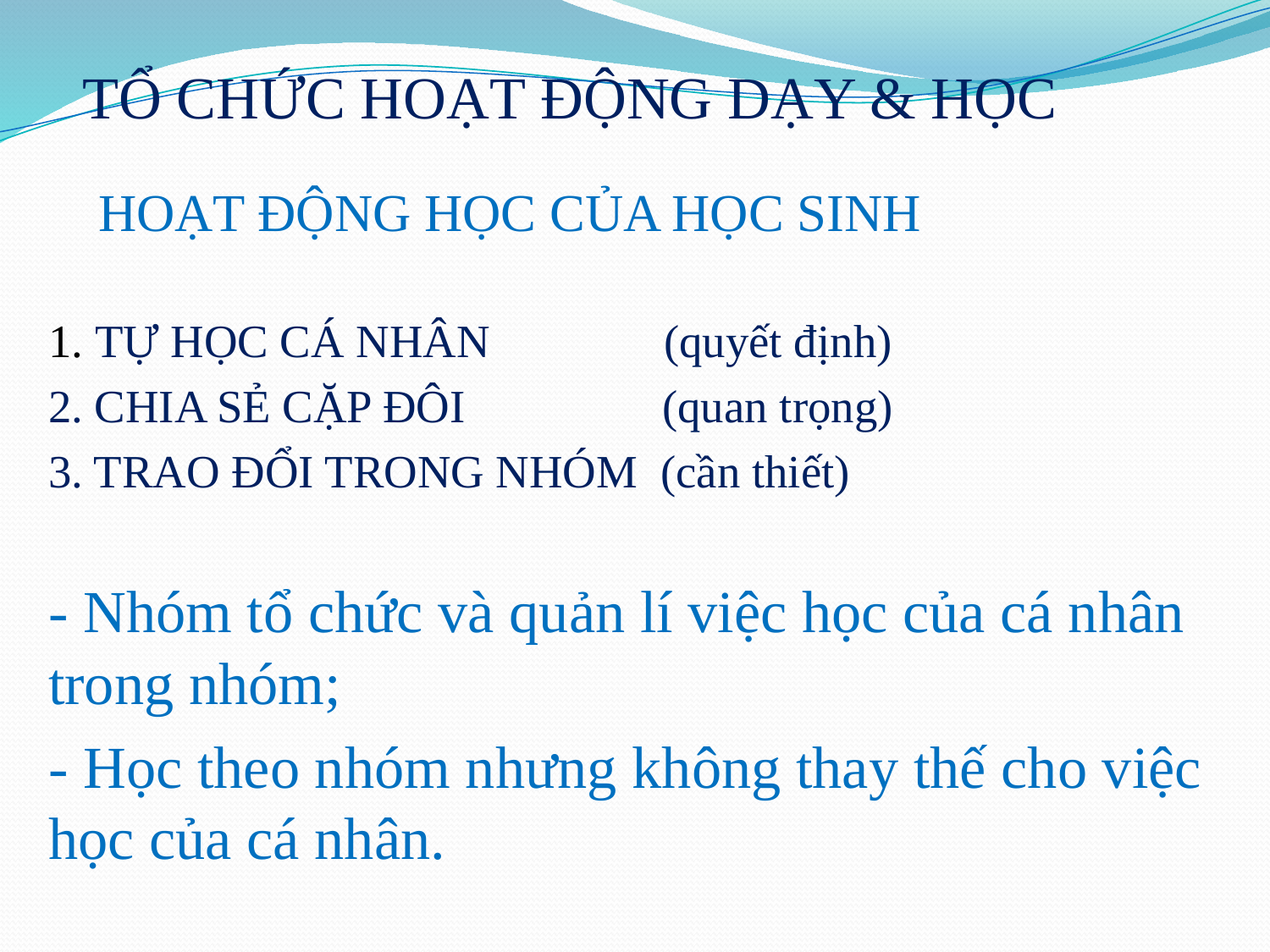

TỔ CHỨC HOẠT ĐỘNG DẠY & HỌC

		    HOẠT ĐỘNG HỌC CỦA HỌC SINH

		1. TỰ HỌC CÁ NHÂN               (quyết định)
		2. CHIA SẺ CẶP ĐÔI                 (quan trọng)
		3. TRAO ĐỔI TRONG NHÓM  (cần thiết)

	- Nhóm tổ chức và quản lí việc học của cá nhân trong nhóm;
	- Học theo nhóm nhưng không thay thế cho việc học của cá nhân.